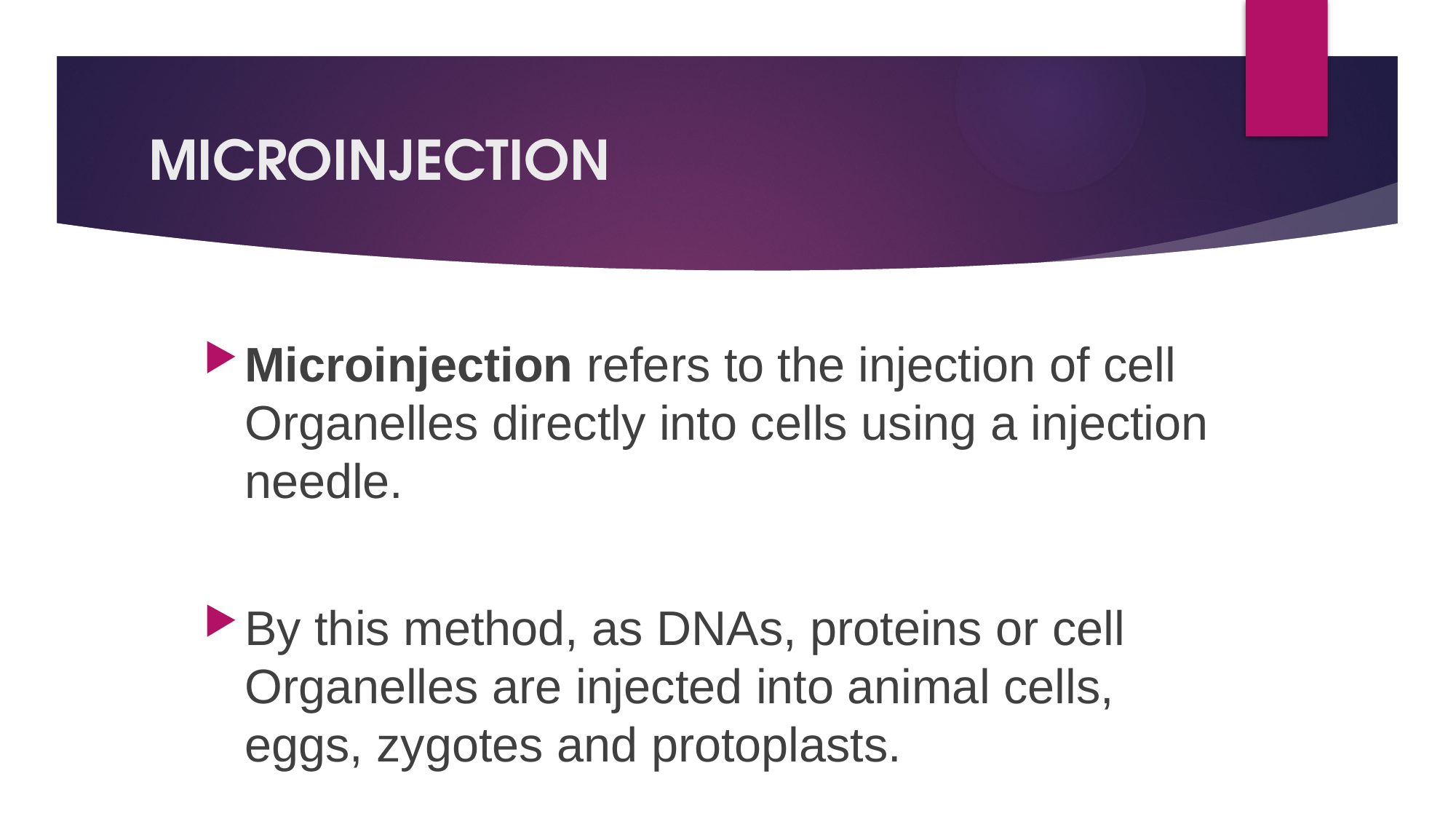

# MICROINJECTION
Microinjection refers to the injection of cell Organelles directly into cells using a injection needle.

By this method, as DNAs, proteins or cell Organelles are injected into animal cells, eggs, zygotes and protoplasts.